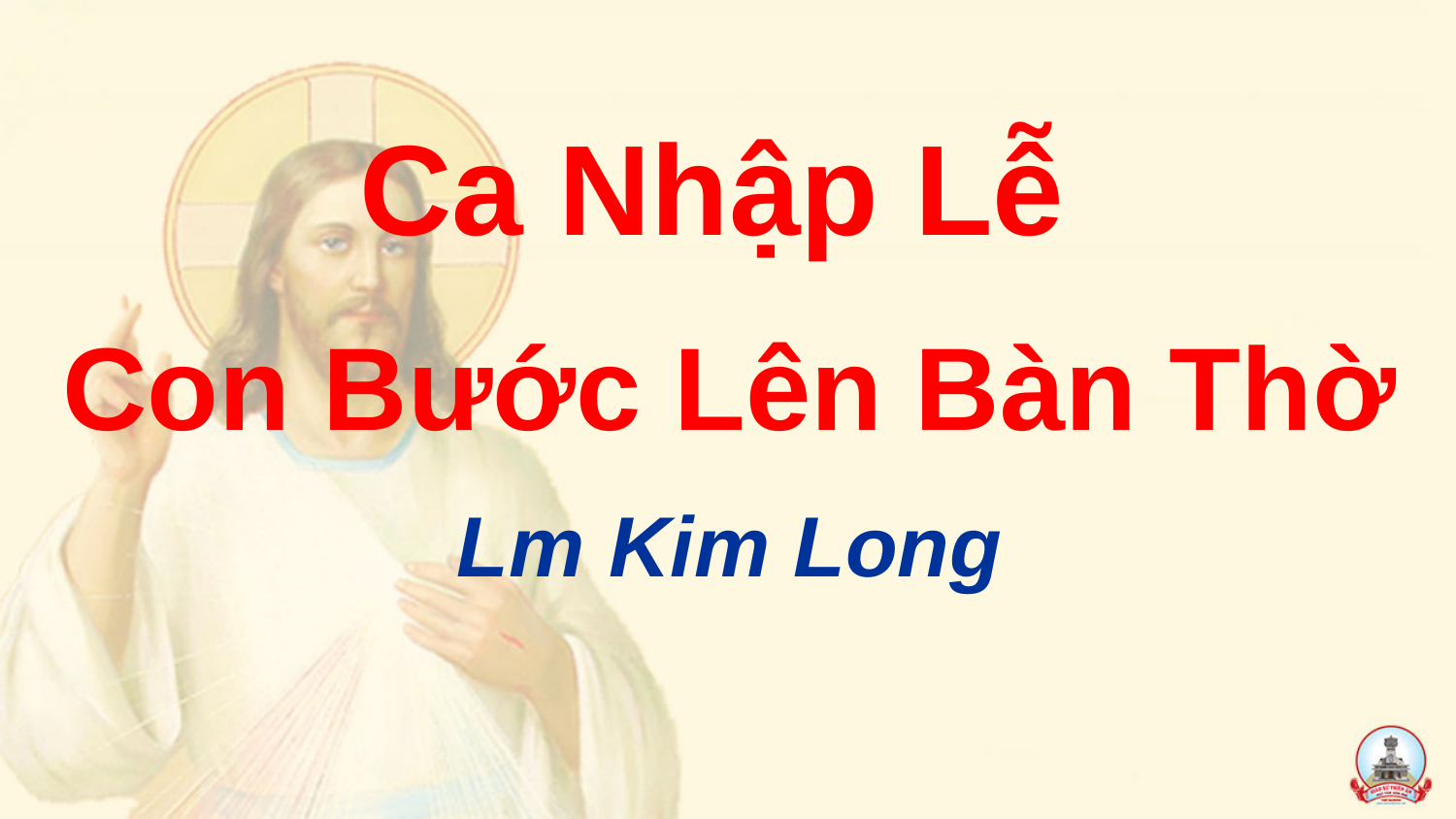

Ca Nhập Lễ
Con Bước Lên Bàn Thờ
Lm Kim Long